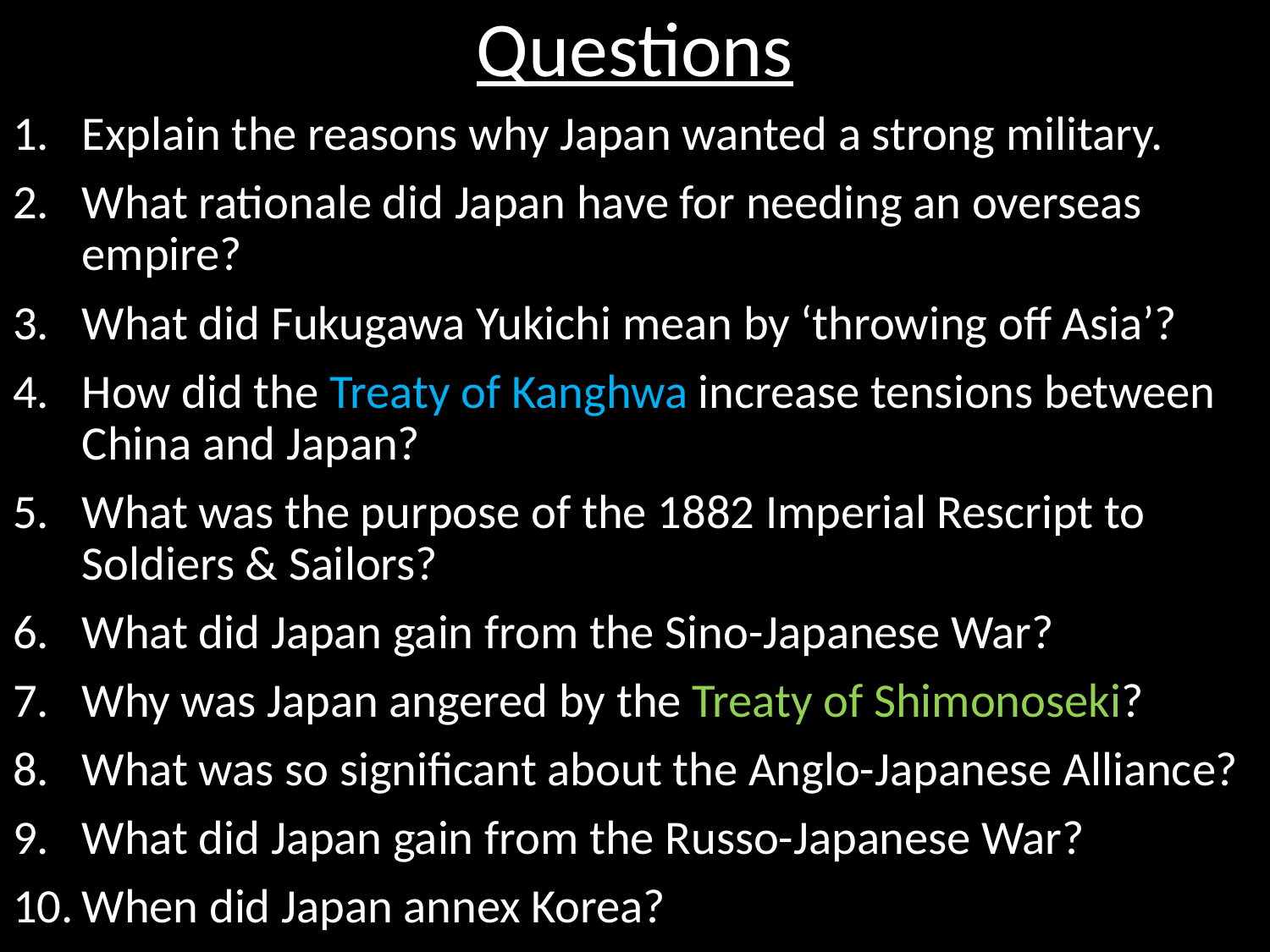

# Questions
Explain the reasons why Japan wanted a strong military.
What rationale did Japan have for needing an overseas empire?
What did Fukugawa Yukichi mean by ‘throwing off Asia’?
How did the Treaty of Kanghwa increase tensions between China and Japan?
What was the purpose of the 1882 Imperial Rescript to Soldiers & Sailors?
What did Japan gain from the Sino-Japanese War?
Why was Japan angered by the Treaty of Shimonoseki?
What was so significant about the Anglo-Japanese Alliance?
What did Japan gain from the Russo-Japanese War?
When did Japan annex Korea?